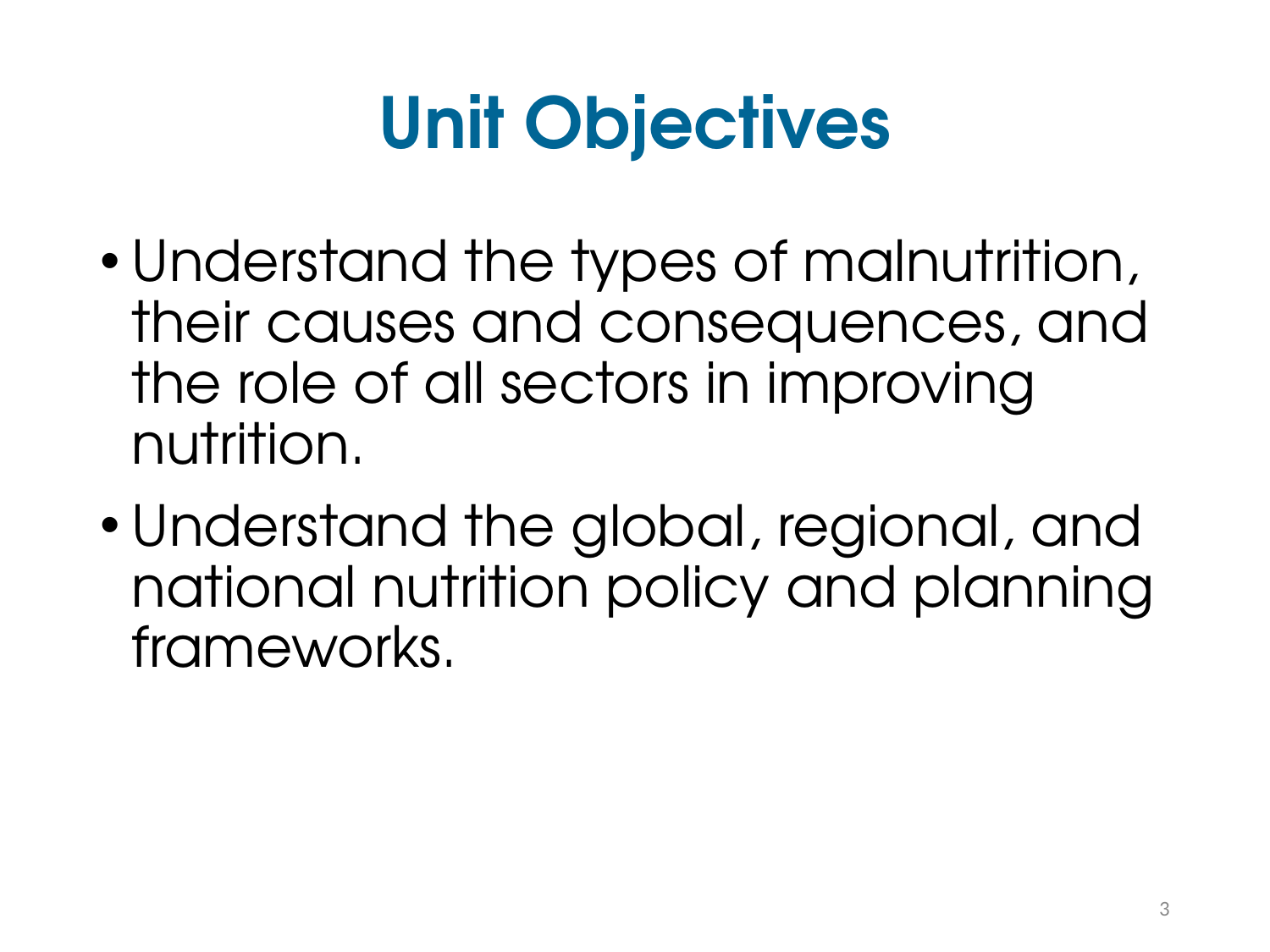

# Unit Objectives
Understand the types of malnutrition, their causes and consequences, and the role of all sectors in improving nutrition.
Understand the global, regional, and national nutrition policy and planning frameworks.

3